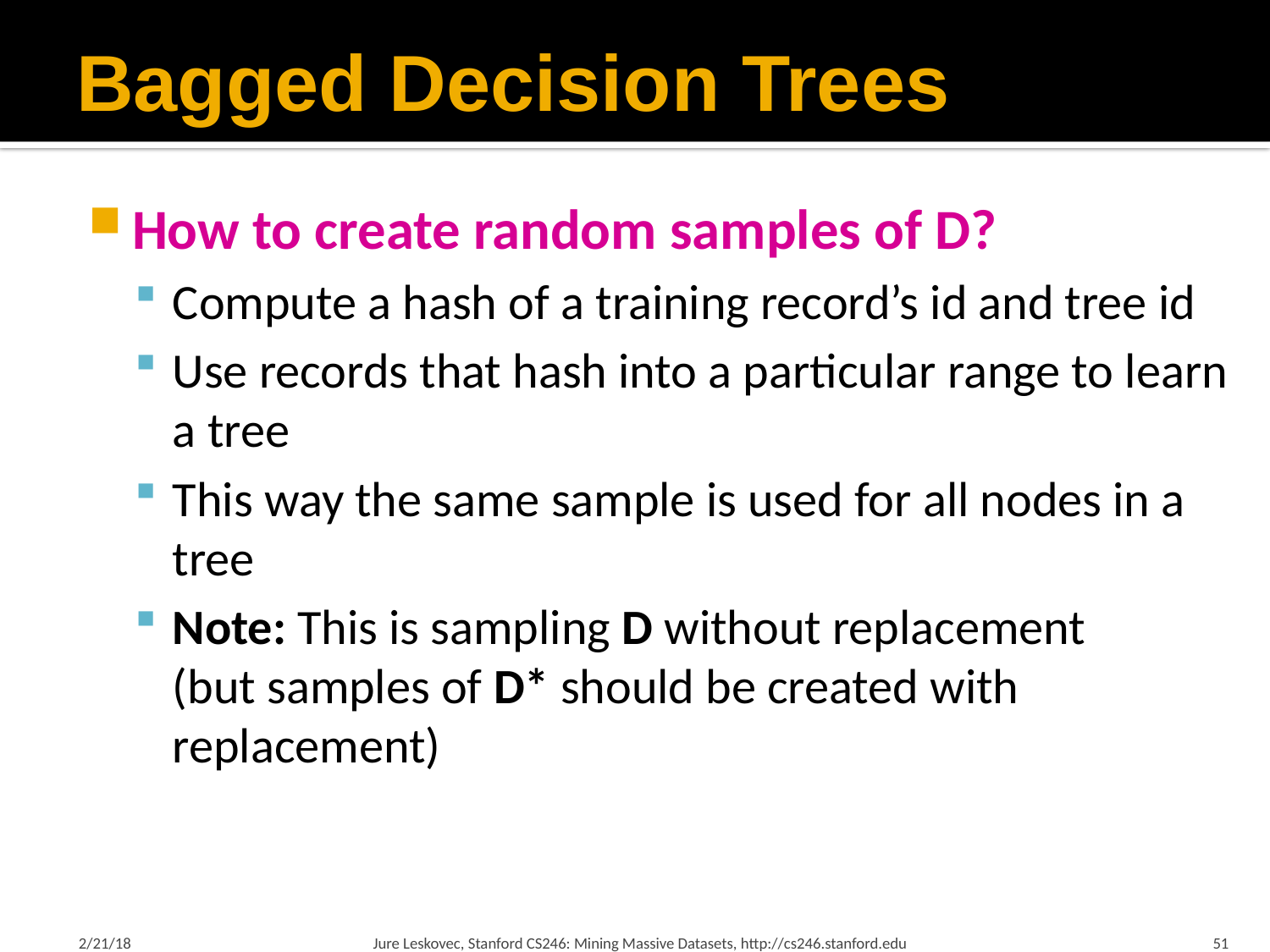

# Bagged Decision Trees
How to create random samples of D?
Compute a hash of a training record’s id and tree id
Use records that hash into a particular range to learn a tree
This way the same sample is used for all nodes in a tree
Note: This is sampling D without replacement
(but samples of D* should be created with replacement)
2/21/18
Jure Leskovec, Stanford CS246: Mining Massive Datasets, http://cs246.stanford.edu
51